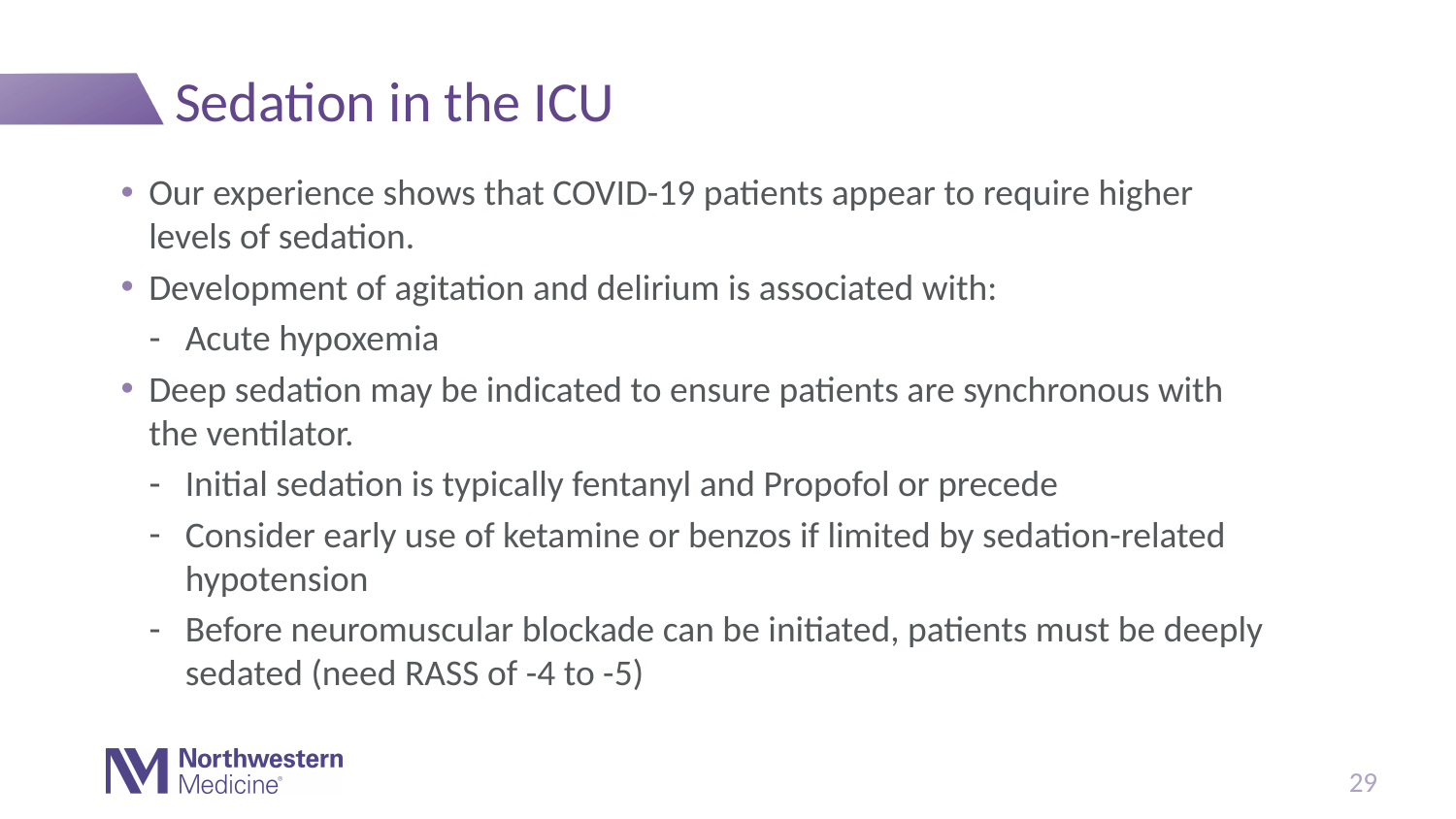

# Sedation in the ICU
Our experience shows that COVID-19 patients appear to require higher levels of sedation.
Development of agitation and delirium is associated with:
Acute hypoxemia
Deep sedation may be indicated to ensure patients are synchronous with the ventilator.
Initial sedation is typically fentanyl and Propofol or precede
Consider early use of ketamine or benzos if limited by sedation-related hypotension
Before neuromuscular blockade can be initiated, patients must be deeply sedated (need RASS of -4 to -5)

29